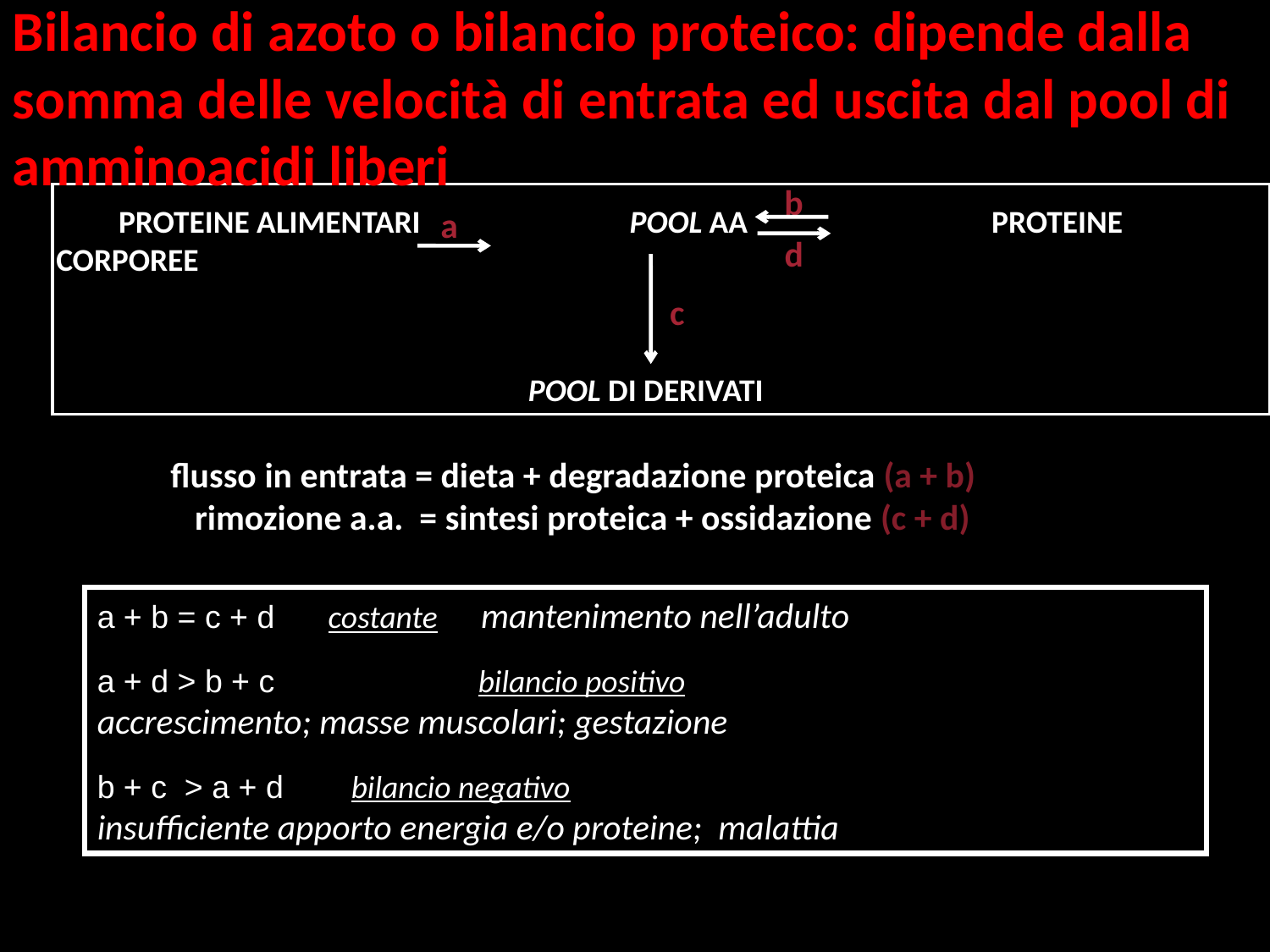

Bilancio di azoto o bilancio proteico: dipende dalla somma delle velocità di entrata ed uscita dal pool di amminoacidi liberi

PROTEINE ALIMENTARI                             POOL AA                                  PROTEINE CORPOREE

b

a

d

c
POOL DI DERIVATI
flusso in entrata = dieta + degradazione proteica (a + b)
   rimozione a.a.  = sintesi proteica + ossidazione (c + d)
a + b = c + d      costante      mantenimento nell’adulto

a + d > b + c		bilancio positivo
accrescimento; masse muscolari; gestazione

b + c  > a + d 	bilancio negativo
insufficiente apporto energia e/o proteine;  malattia